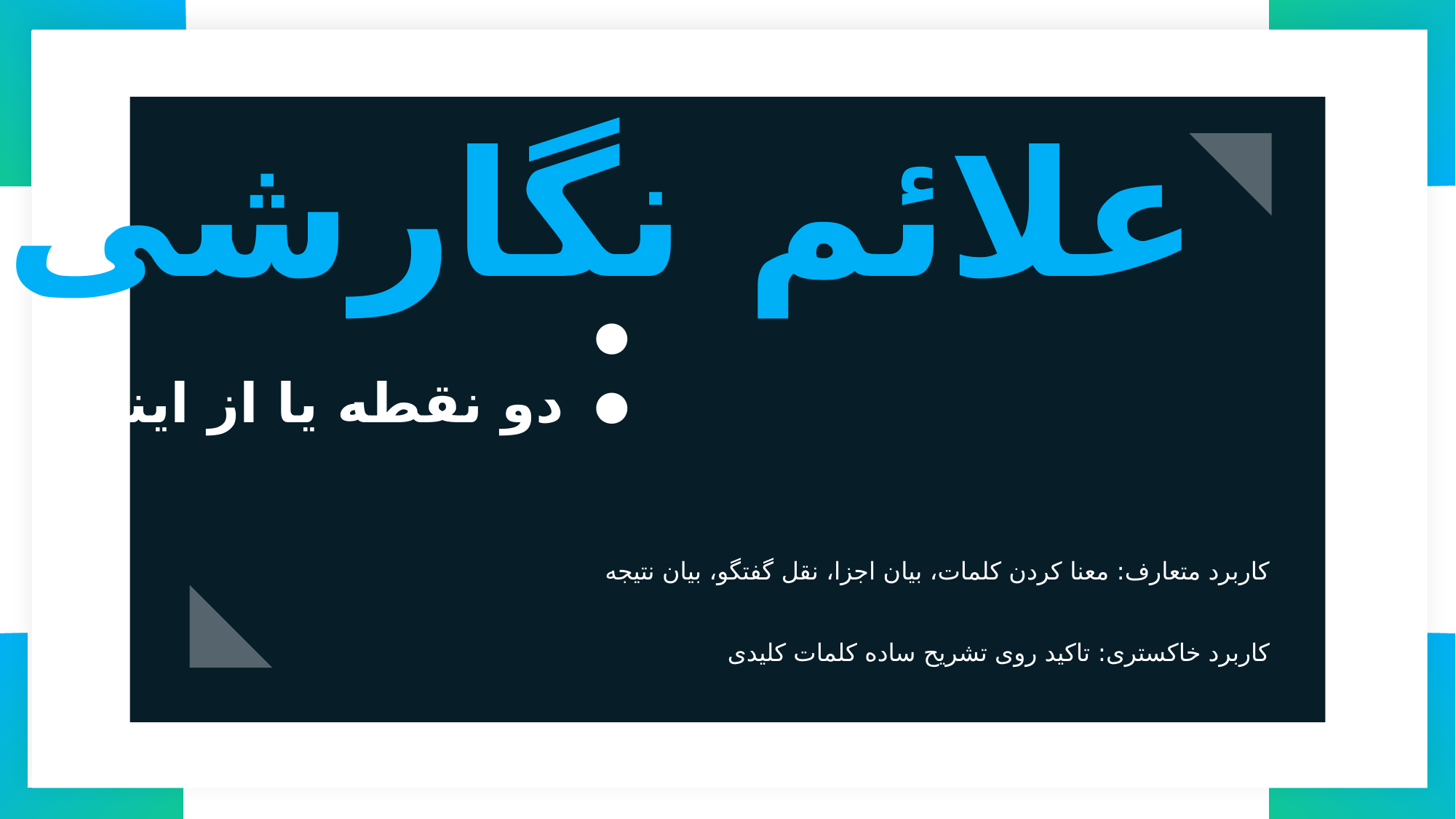

علائم نگارشی

دو نقطه یا از اینا :
کاربرد متعارف: معنا کردن کلمات، بیان اجزا، نقل گفتگو، بیان نتیجه

کاربرد خاکستری: تاکید روی تشریح ساده کلمات کلیدی